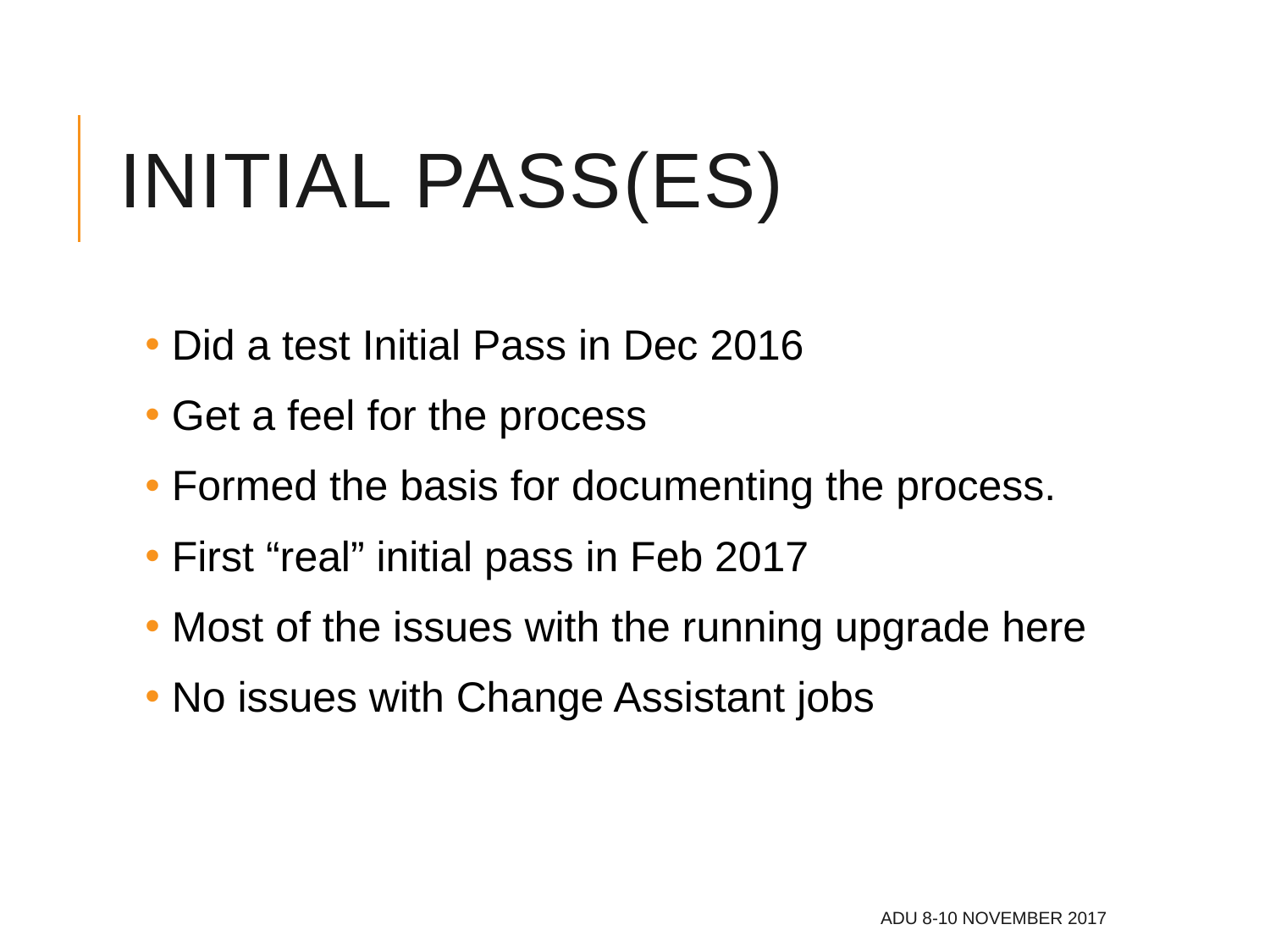

# INITIAL PASS(ES)
 Did a test Initial Pass in Dec 2016
 Get a feel for the process
 Formed the basis for documenting the process.
 First “real” initial pass in Feb 2017
 Most of the issues with the running upgrade here
 No issues with Change Assistant jobs

ADU 8-10 November 2017